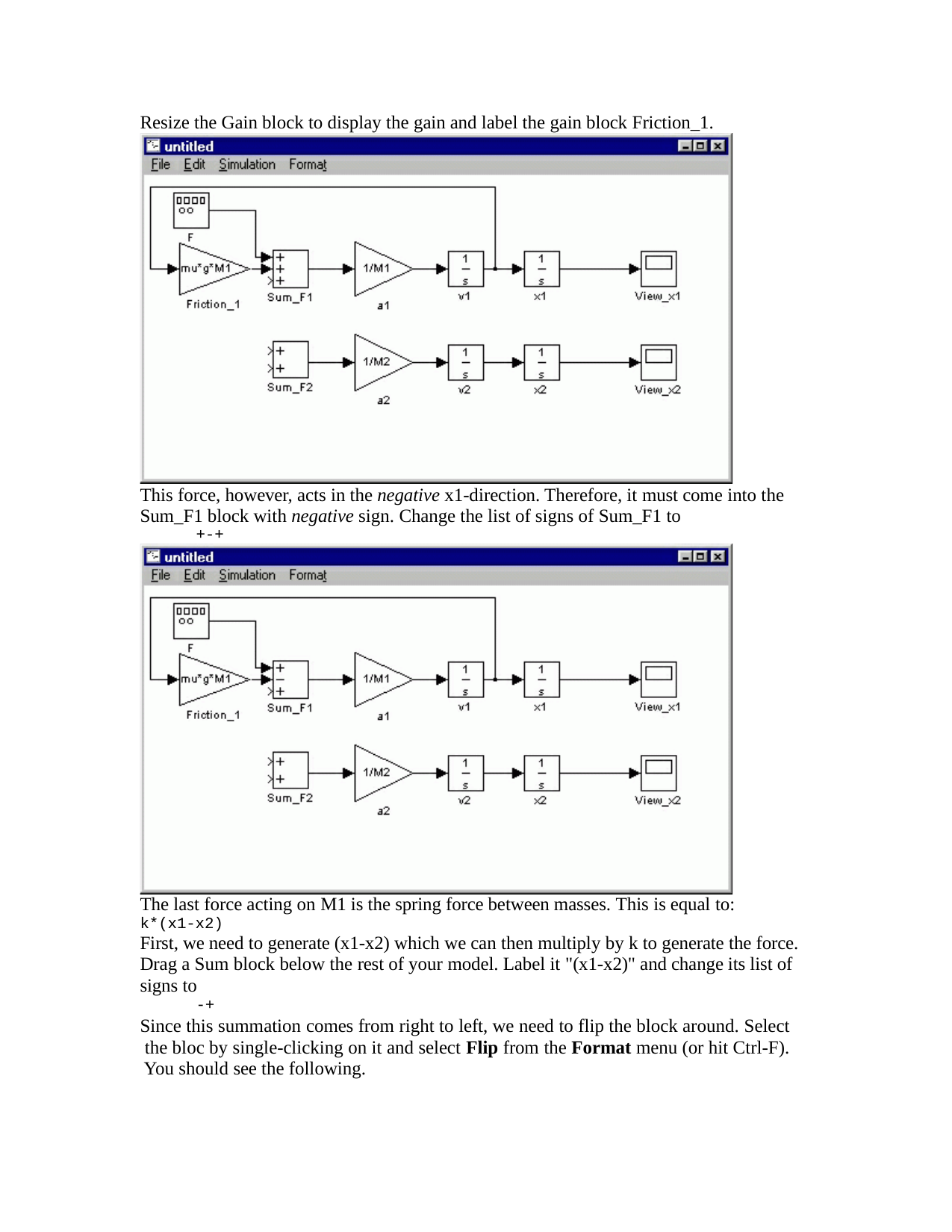

Resize the Gain block to display the gain and label the gain block Friction_1.

This force, however, acts in the negative x1-direction. Therefore, it must come into the  Sum_F1 block with negative sign. Change the list of signs of Sum_F1 to
+-+

The last force acting on M1 is the spring force between masses. This is equal to:
k*(x1-x2)
First, we need to generate (x1-x2) which we can then multiply by k to generate the force.  Drag a Sum block below the rest of your model. Label it "(x1-x2)" and change its list of  signs to
-+
Since this summation comes from right to left, we need to flip the block around. Select  the bloc by single-clicking on it and select Flip from the Format menu (or hit Ctrl-F).  You should see the following.